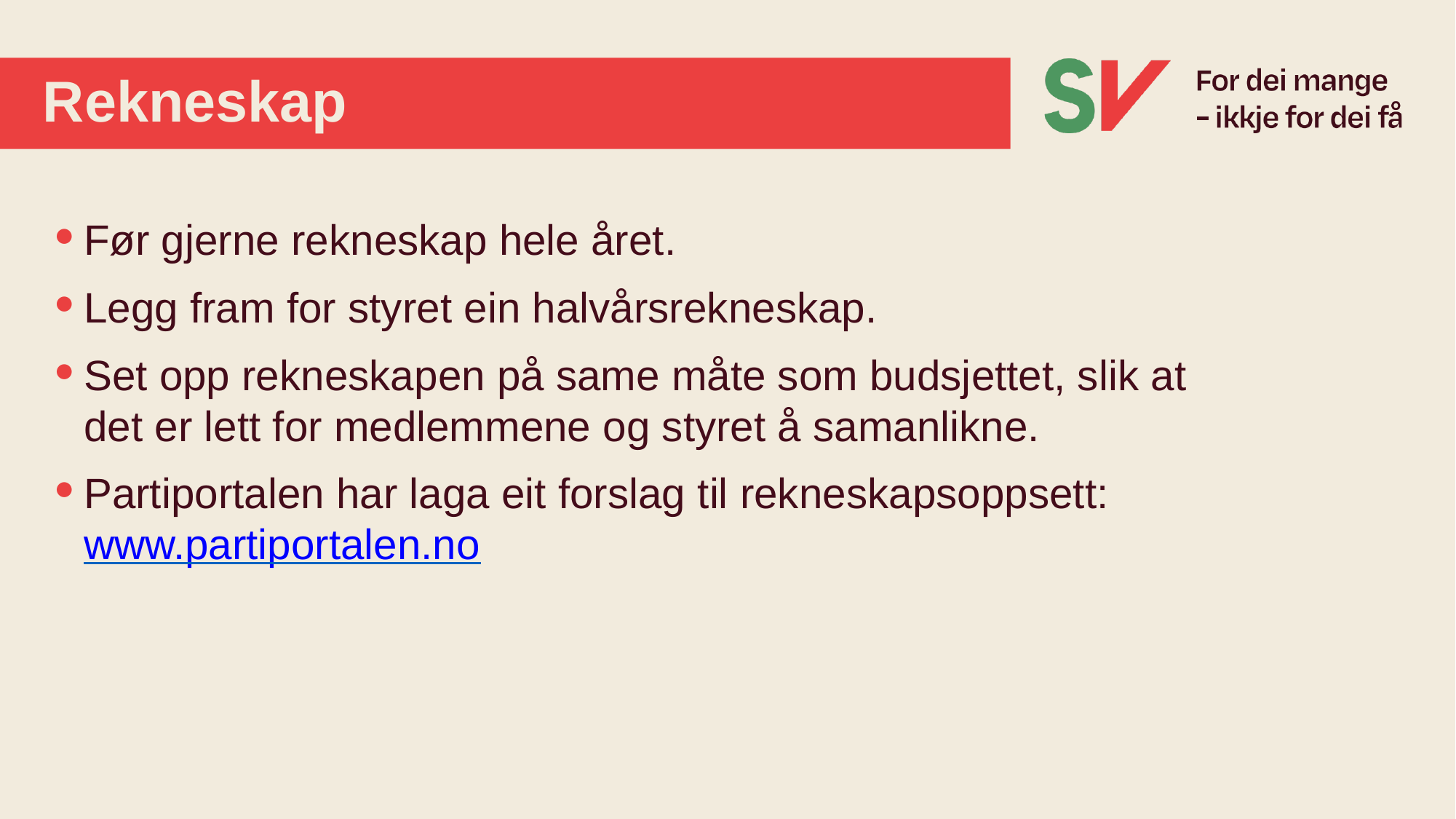

# Rekneskap
Før gjerne rekneskap hele året.
Legg fram for styret ein halvårsrekneskap.
Set opp rekneskapen på same måte som budsjettet, slik at det er lett for medlemmene og styret å samanlikne.
Partiportalen har laga eit forslag til rekneskapsoppsett: www.partiportalen.no